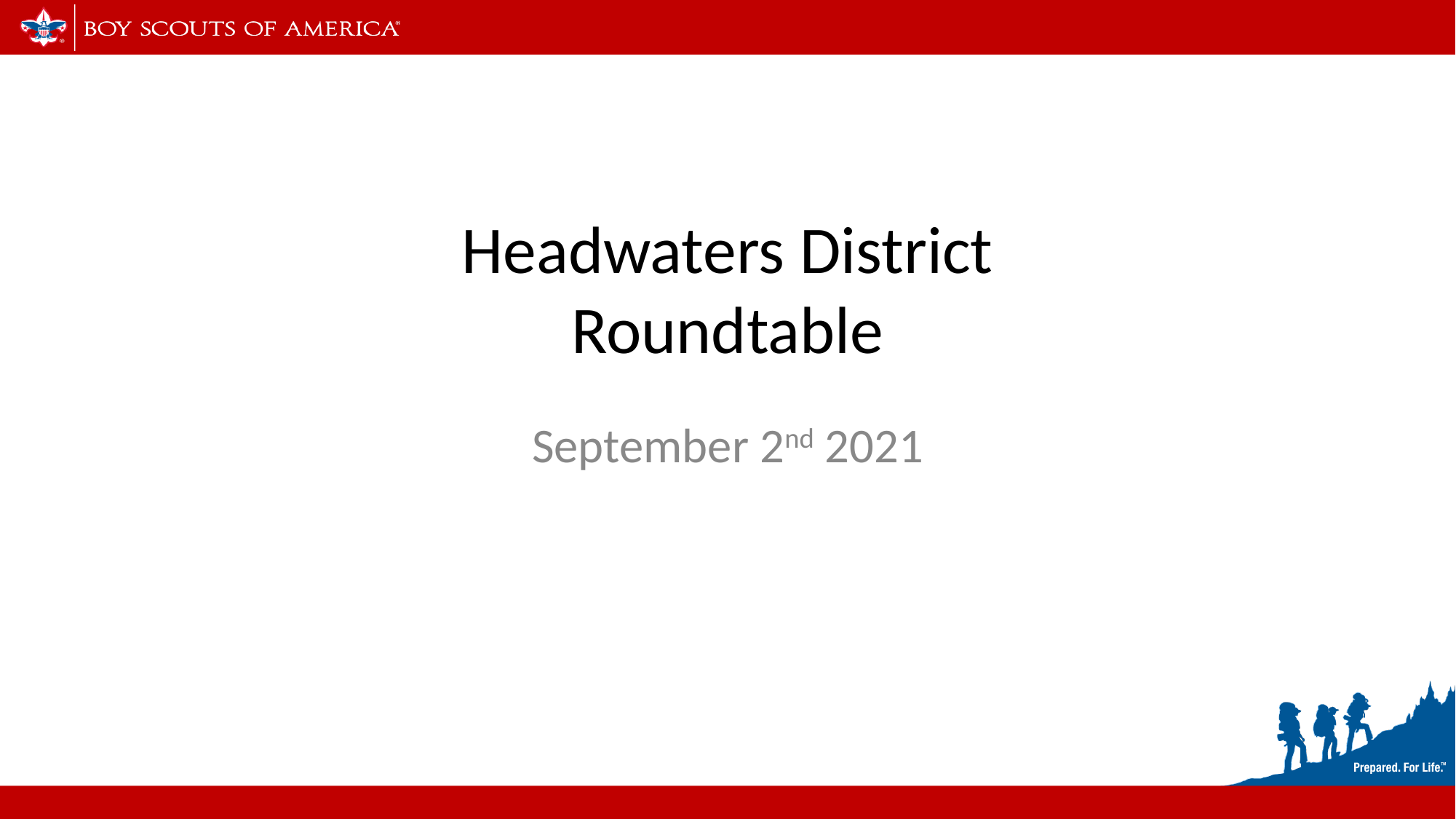

# Headwaters District Roundtable
September 2nd 2021